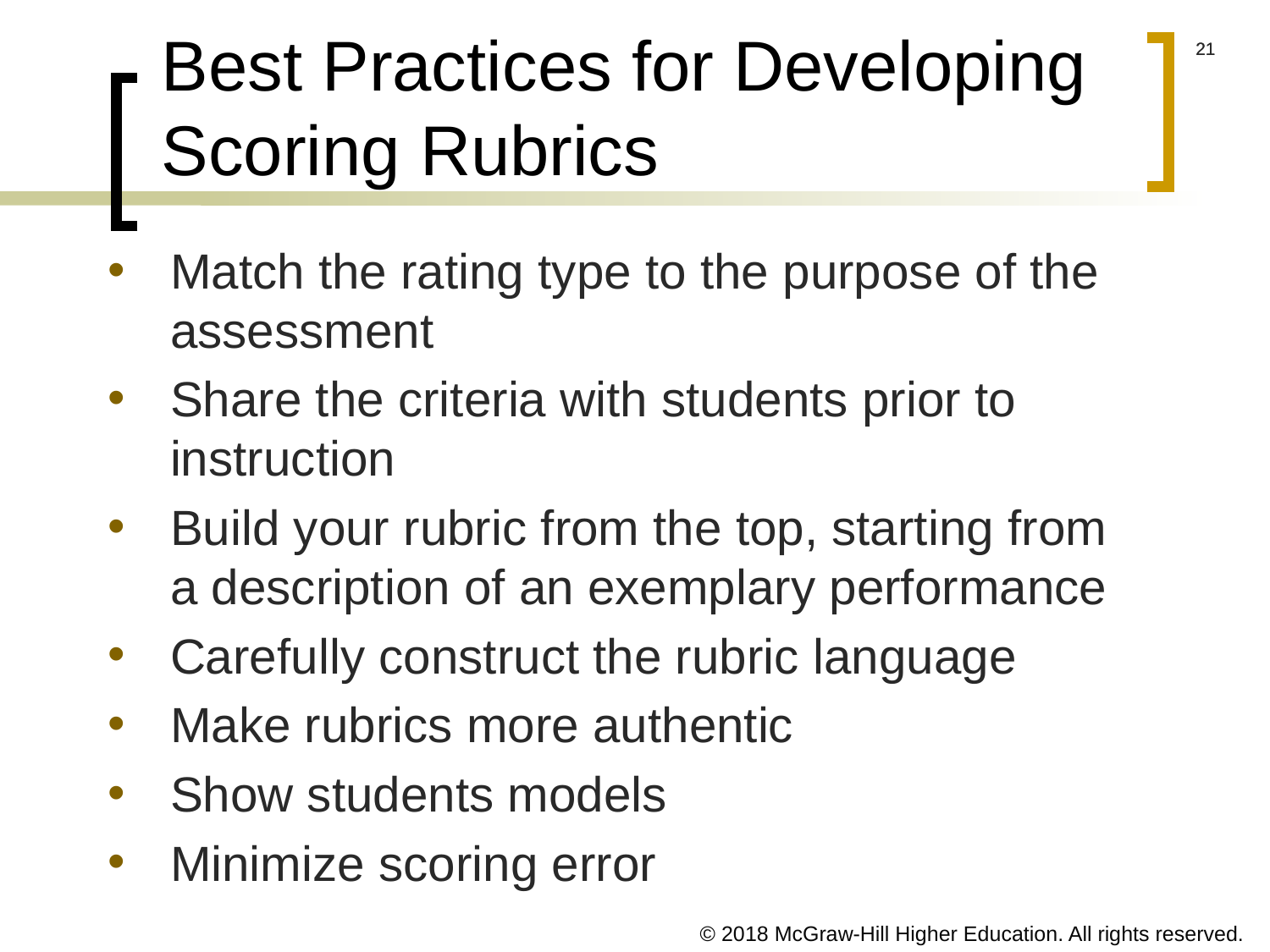

# Best Practices for Developing Scoring Rubrics
Match the rating type to the purpose of the assessment
Share the criteria with students prior to instruction
Build your rubric from the top, starting from a description of an exemplary performance
Carefully construct the rubric language
Make rubrics more authentic
Show students models
Minimize scoring error